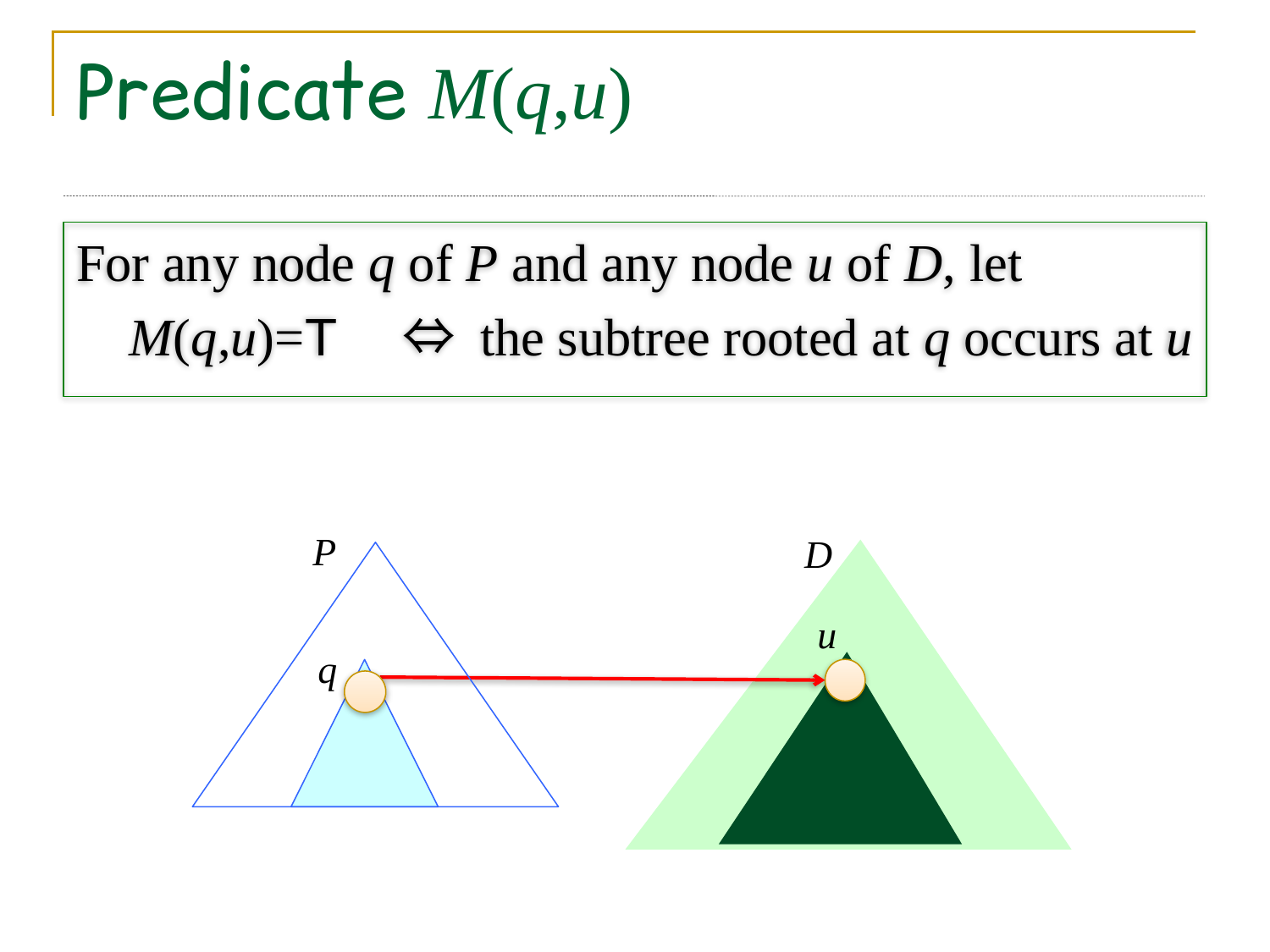

# Predicate M(q,u)
For any node q of P and any node u of D, let
    M(q,u)=T　⇔ the subtree rooted at q occurs at u
P
D

u
q